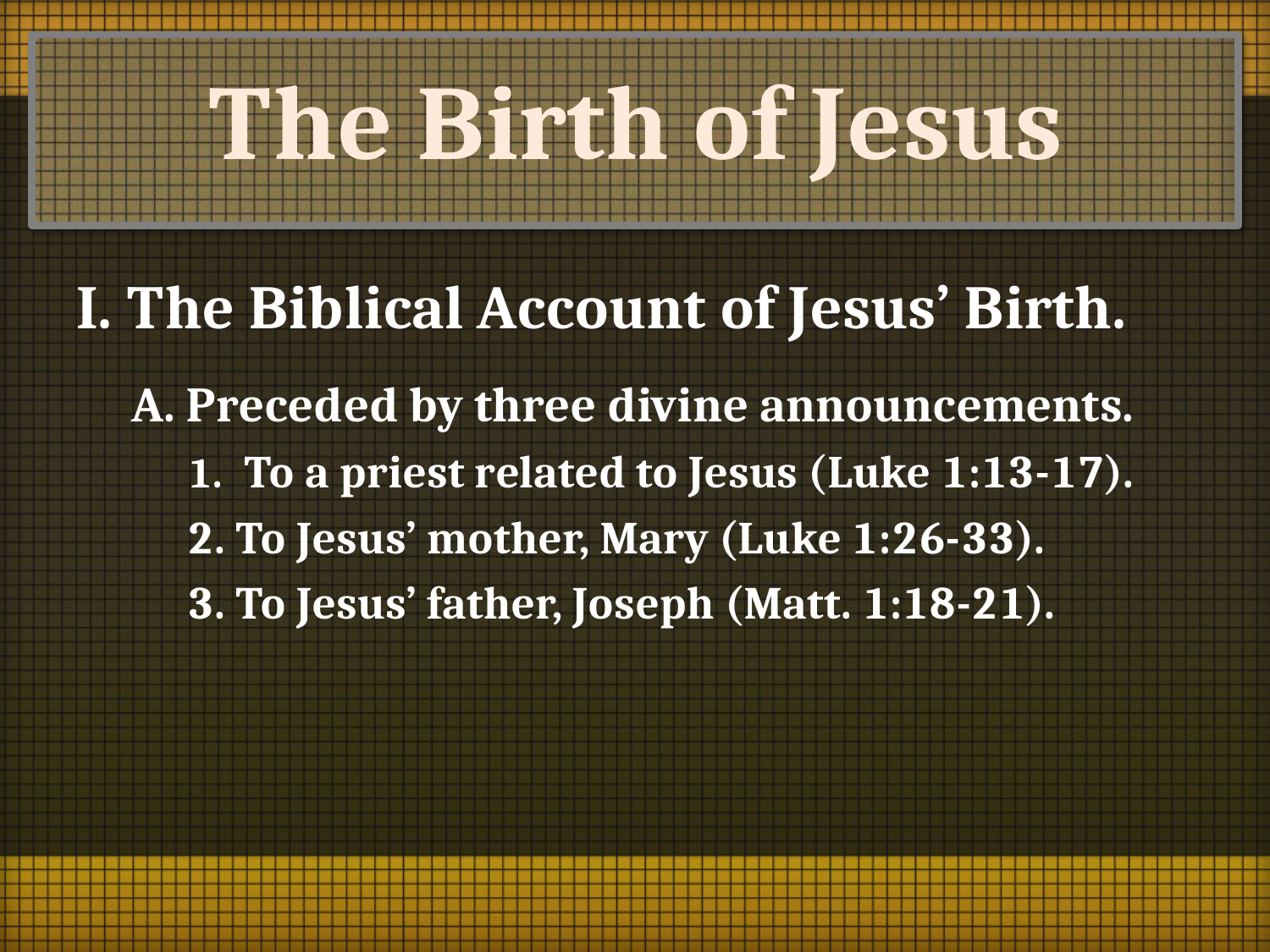

# The Birth of Jesus
I. The Biblical Account of Jesus’ Birth.
A. Preceded by three divine announcements.
1.	To a priest related to Jesus (Luke 1:13-17).
2. To Jesus’ mother, Mary (Luke 1:26-33).
3. To Jesus’ father, Joseph (Matt. 1:18-21).